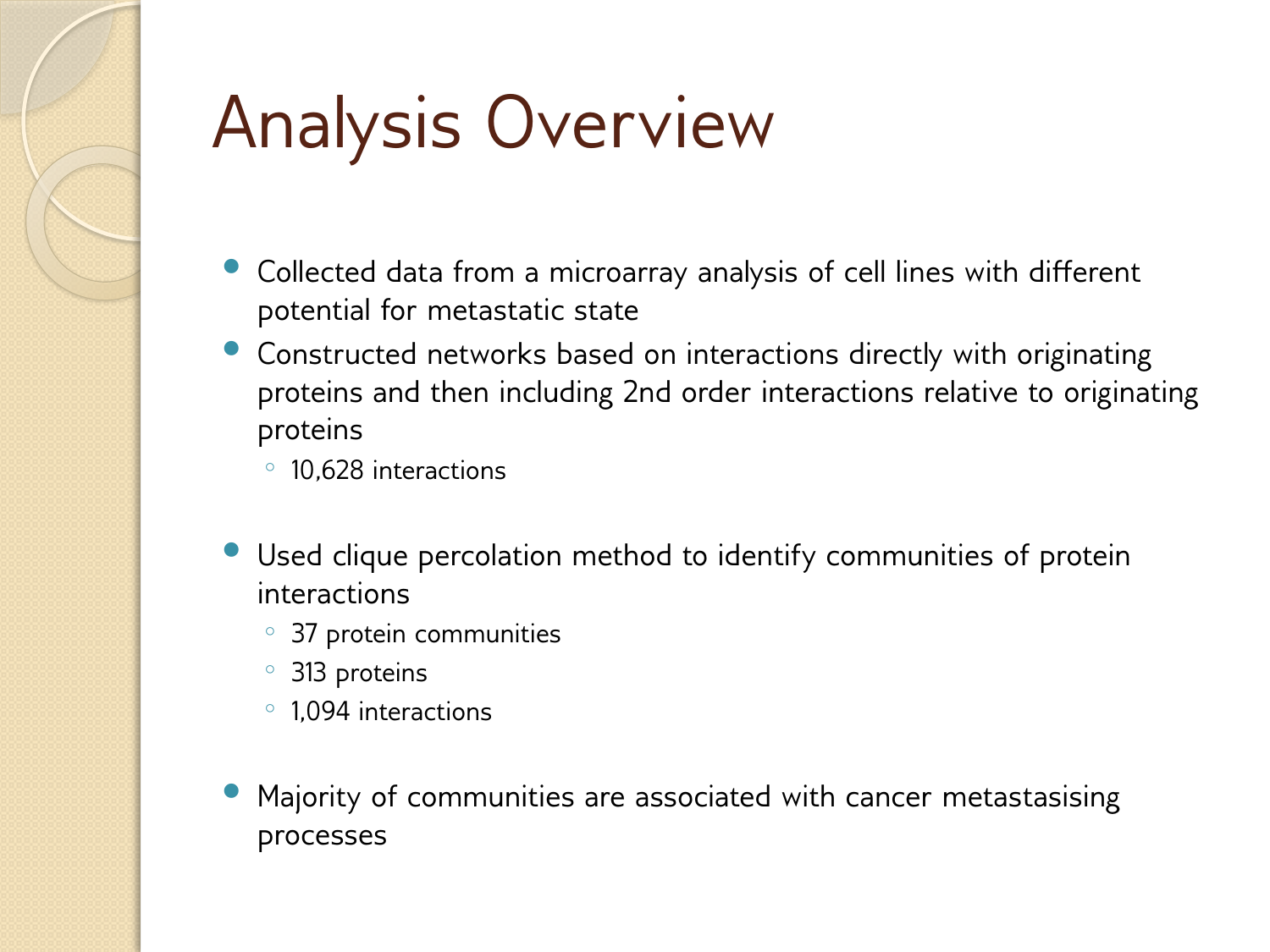

# Analysis Overview

Collected data from a microarray analysis of cell lines with different potential for metastatic state
Constructed networks based on interactions directly with originating proteins and then including 2nd order interactions relative to originating proteins
10,628 interactions

Used clique percolation method to identify communities of protein interactions
37 protein communities
313 proteins
1,094 interactions

Majority of communities are associated with cancer metastasising processes